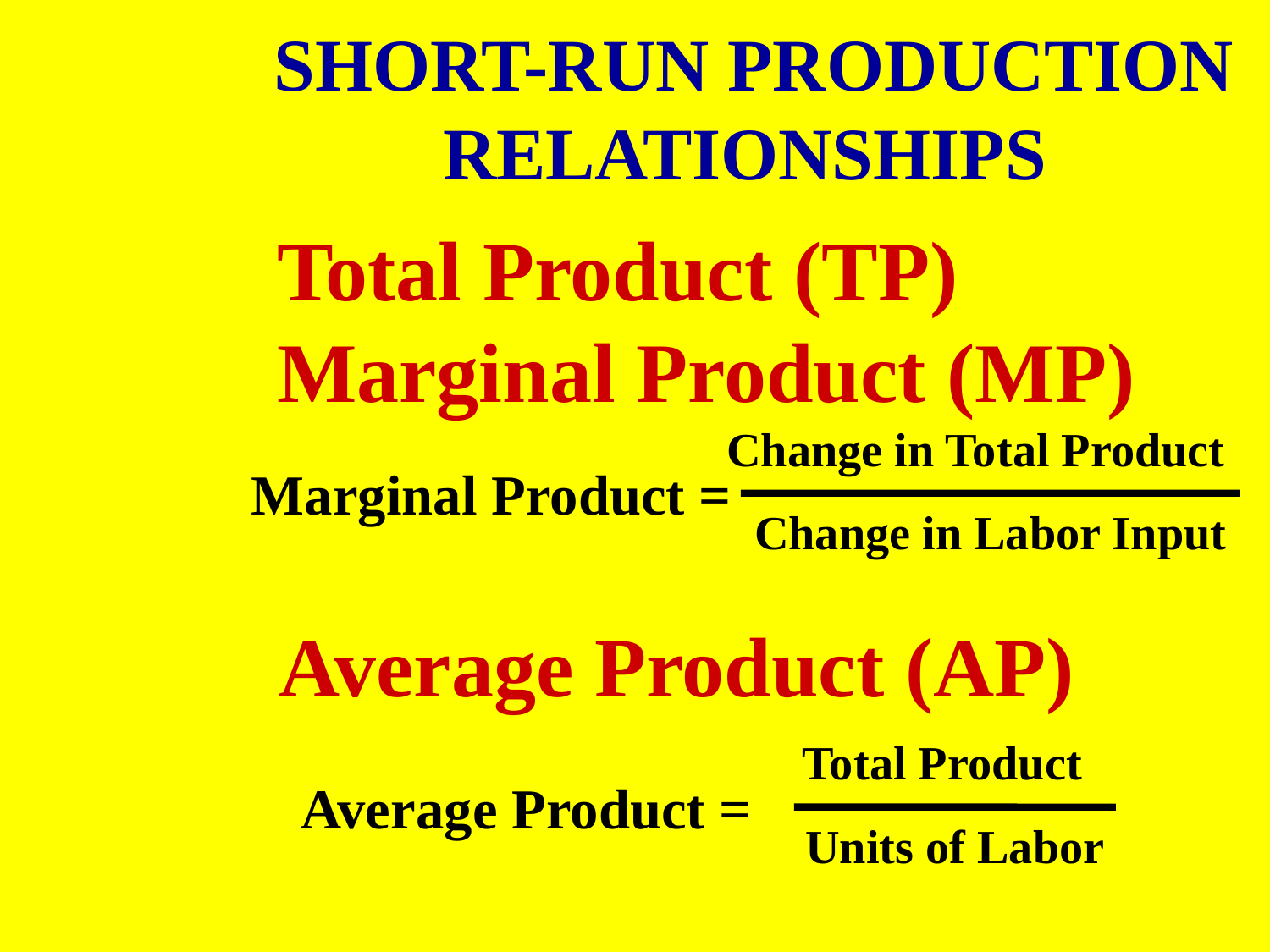

SHORT-RUN PRODUCTION
RELATIONSHIPS
Total Product (TP)
Marginal Product (MP)
Change in Total Product

Change in Labor Input
Marginal Product =
Average Product (AP)
Total Product

Units of Labor
Average Product =